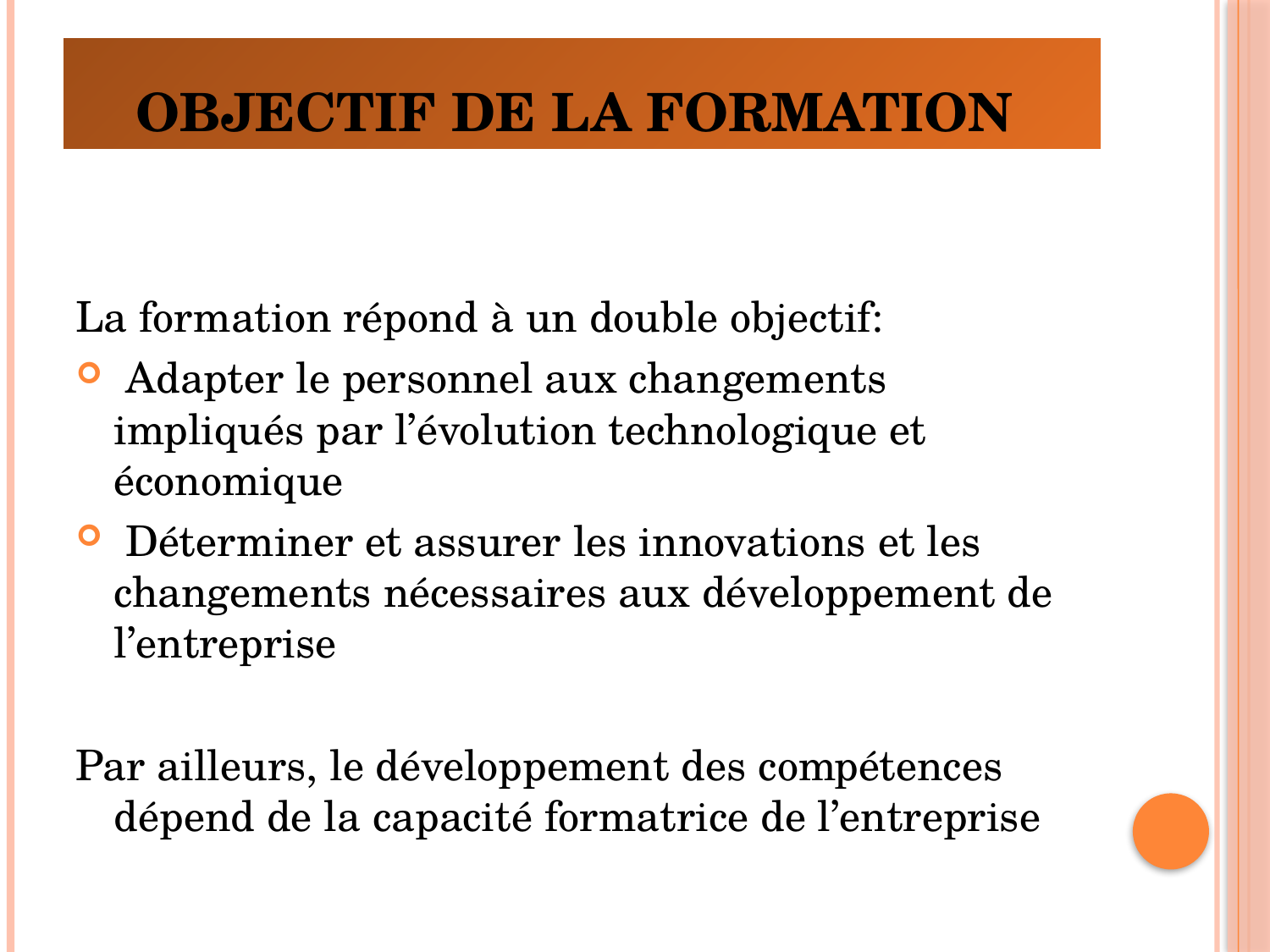

# Objectif de la formation

La formation répond à un double objectif:
 Adapter le personnel aux changements impliqués par l’évolution technologique et économique
 Déterminer et assurer les innovations et les changements nécessaires aux développement de l’entreprise

Par ailleurs, le développement des compétences dépend de la capacité formatrice de l’entreprise